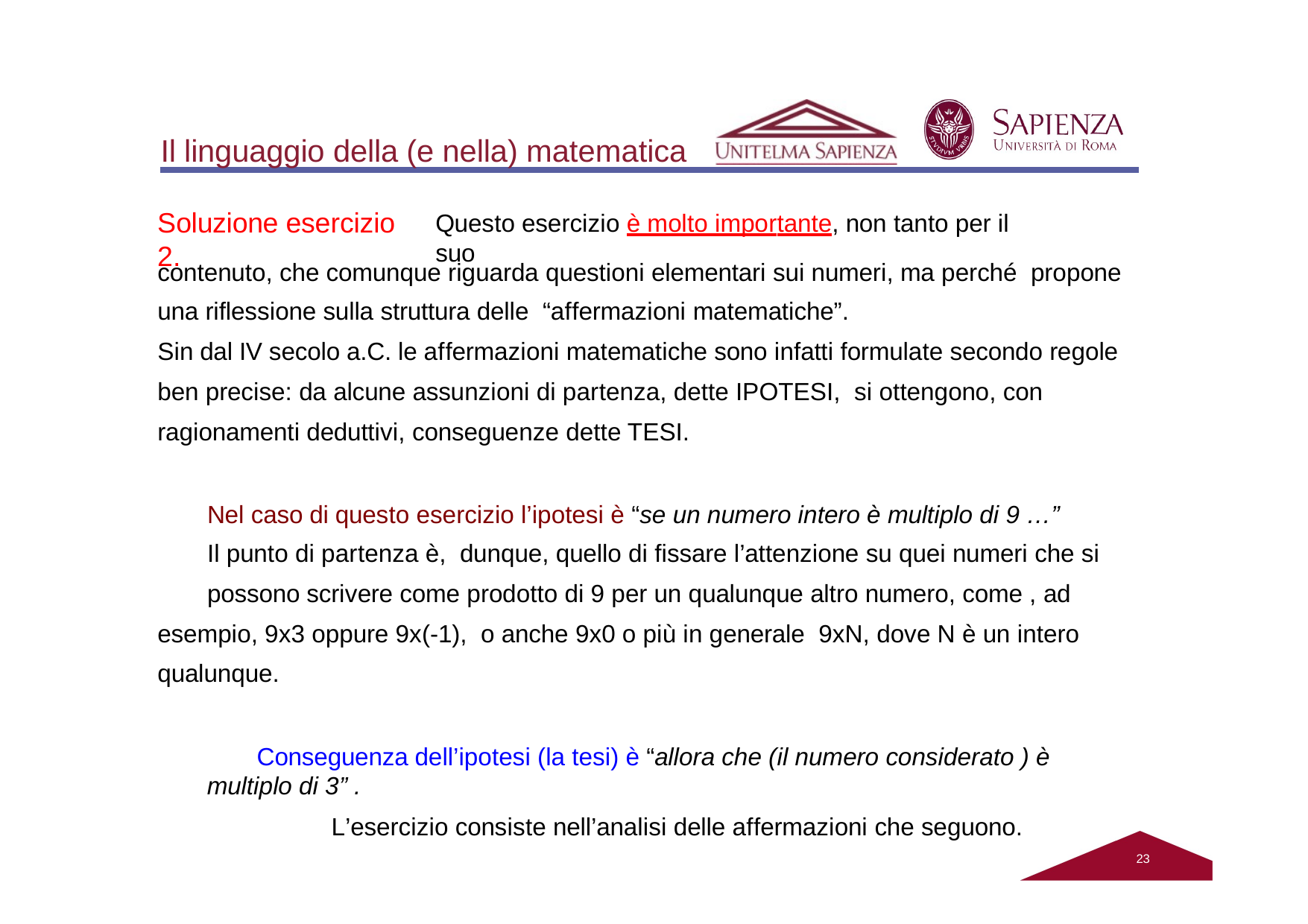

# Il linguaggio della (e nella) matematica
Soluzione esercizio 2.
Questo esercizio è molto importante, non tanto per il suo
contenuto, che comunque riguarda questioni elementari sui numeri, ma perché  propone una riflessione sulla struttura delle  “affermazioni matematiche”.
Sin dal IV secolo a.C. le affermazioni matematiche sono infatti formulate secondo regole ben precise: da alcune assunzioni di partenza, dette IPOTESI,  si ottengono, con ragionamenti deduttivi, conseguenze dette TESI.

Nel caso di questo esercizio l’ipotesi è “se un numero intero è multiplo di 9 …”
Il punto di partenza è,  dunque, quello di fissare l’attenzione su quei numeri che si
possono scrivere come prodotto di 9 per un qualunque altro numero, come , ad esempio, 9x3 oppure 9x(-1),  o anche 9x0 o più in generale  9xN, dove N è un intero qualunque.

Conseguenza dell’ipotesi (la tesi) è “allora che (il numero considerato ) è multiplo di 3” .
L’esercizio consiste nell’analisi delle affermazioni che seguono.
23